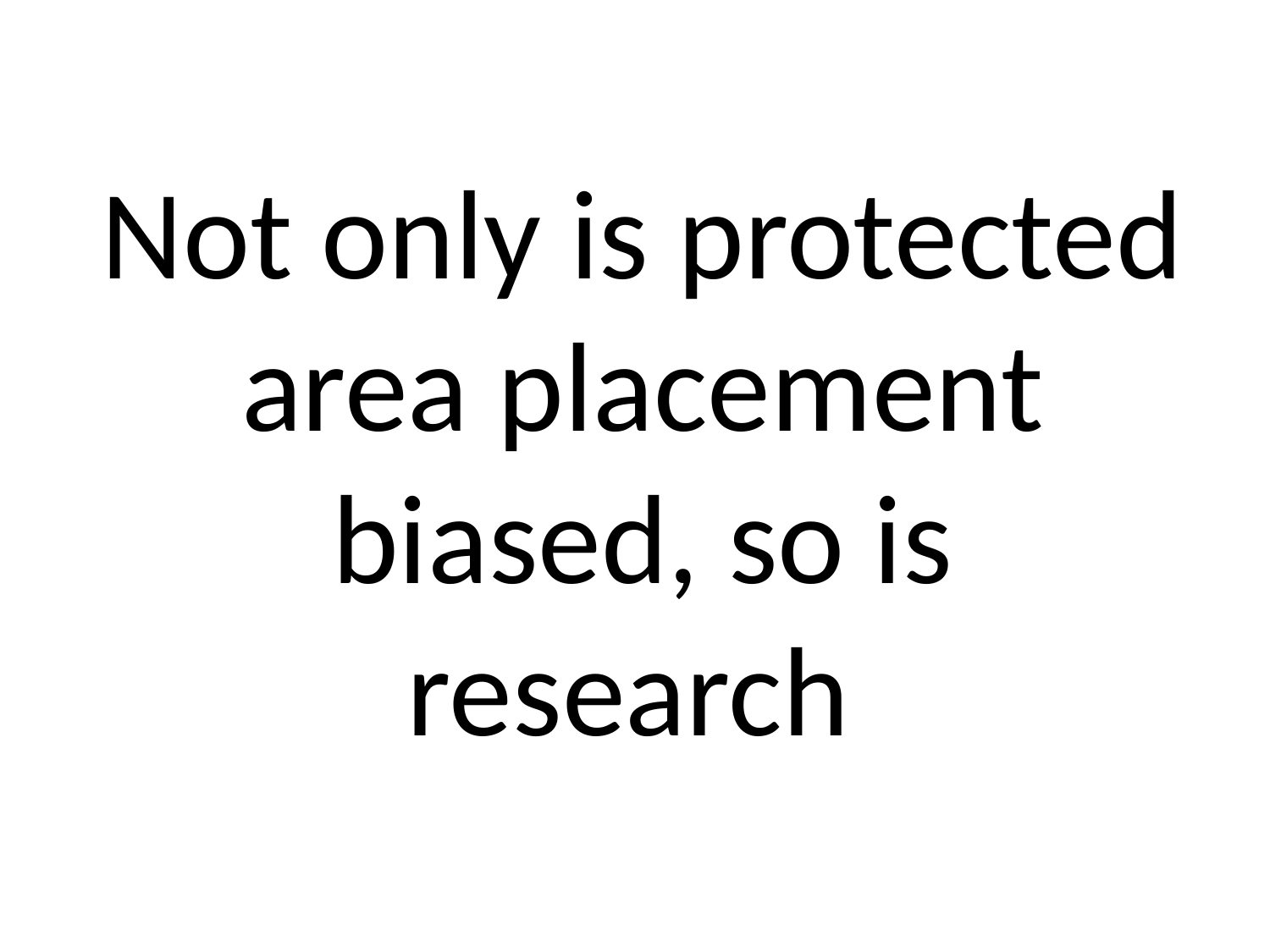

Not only is protected area placement biased, so is research